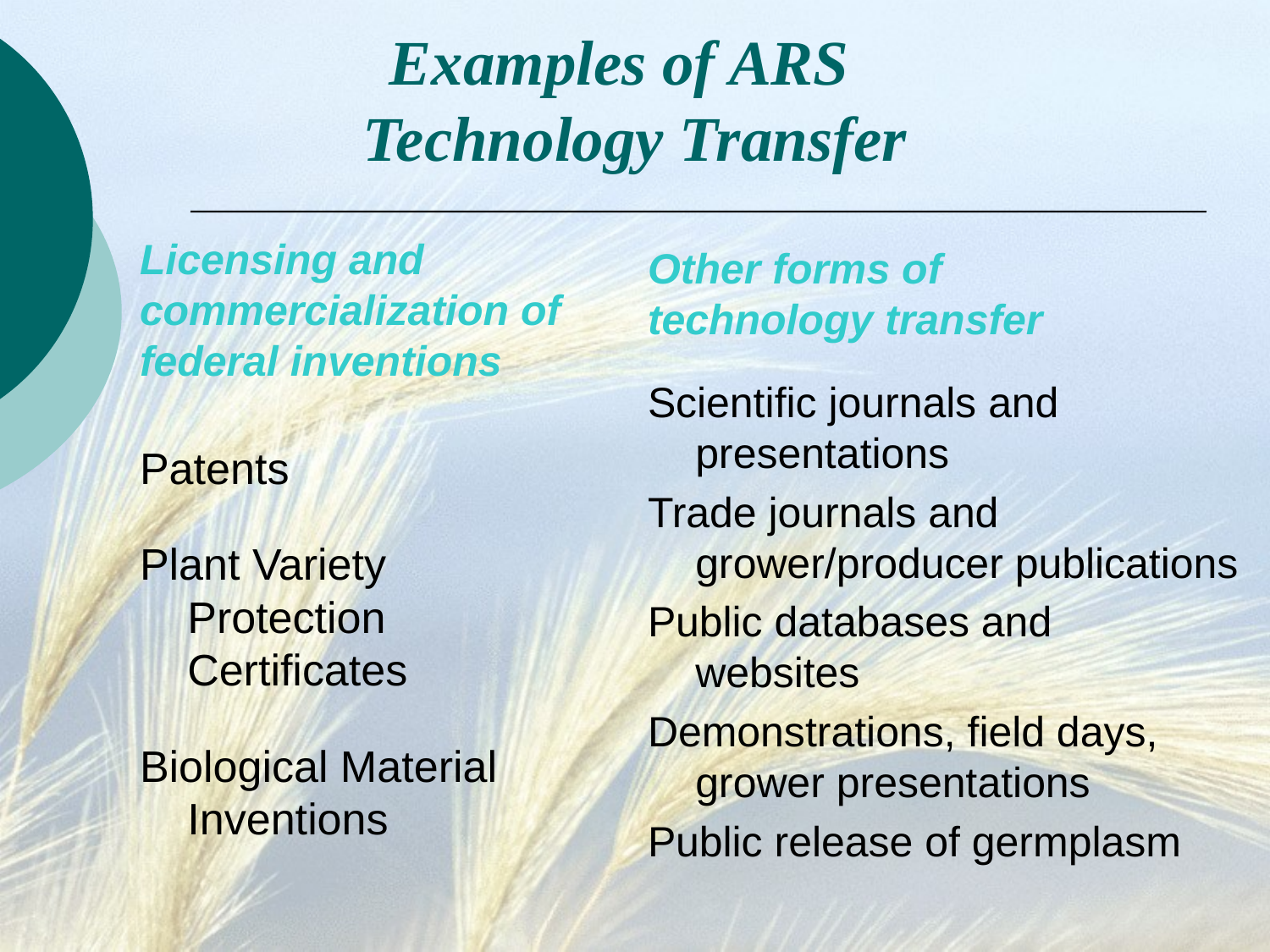

# Examples of ARS Technology Transfer
Licensing and commercialization of federal inventions
Other forms of technology transfer
Scientific journals and  presentations
Trade journals and    grower/producer publications
Public databases and    websites
Demonstrations, field days, grower presentations
Public release of germplasm

Patents

Plant Variety Protection Certificates

Biological Material Inventions